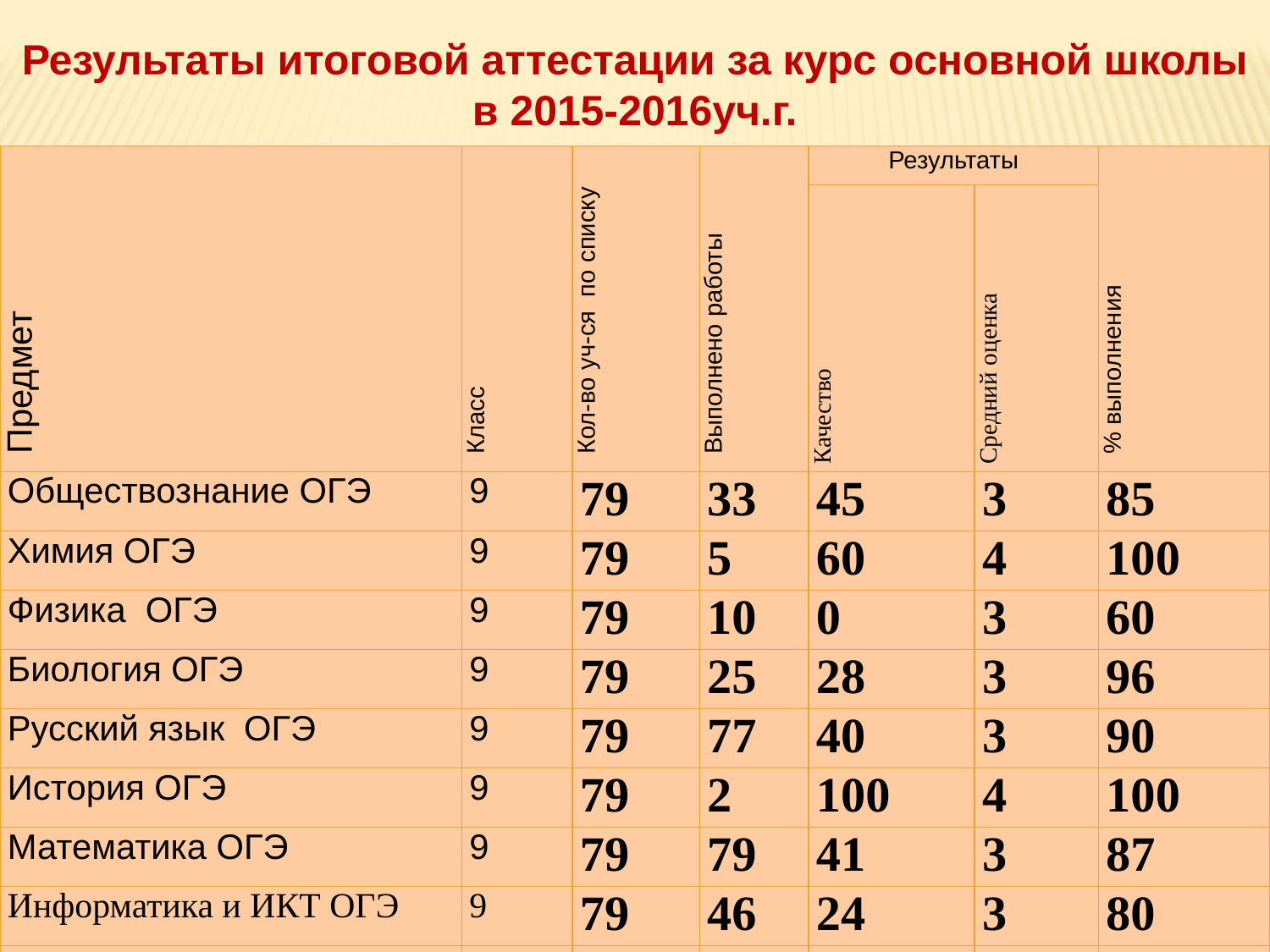

Результаты итоговой аттестации за курс основной школы в 2015-2016уч.г.
| Предмет | Класс | Кол-во уч-ся по списку | Выполнено работы | Результаты |  | % выполнения |
| --- | --- | --- | --- | --- | --- | --- |
|  |  |  |  | Качество | Средний оценка |  |
| Обществознание ОГЭ | 9 | 79 | 33 | 45 | 3 | 85 |
| Химия ОГЭ | 9 | 79 | 5 | 60 | 4 | 100 |
| Физика ОГЭ | 9 | 79 | 10 | 0 | 3 | 60 |
| Биология ОГЭ | 9 | 79 | 25 | 28 | 3 | 96 |
| Русский язык ОГЭ | 9 | 79 | 77 | 40 | 3 | 90 |
| История ОГЭ | 9 | 79 | 2 | 100 | 4 | 100 |
| Математика ОГЭ | 9 | 79 | 79 | 41 | 3 | 87 |
| Информатика и ИКТ ОГЭ | 9 | 79 | 46 | 24 | 3 | 80 |
| Английский язык ОГЭ | 9 | 79 | 1 | 100 | 5 | 100 |
| Литература ОГЭ | 9 | 79 | 1 | 100 | 5 | 100 |
| География ОГЭ | 9 | 79 | 38 | 26 | 3 | 71 |